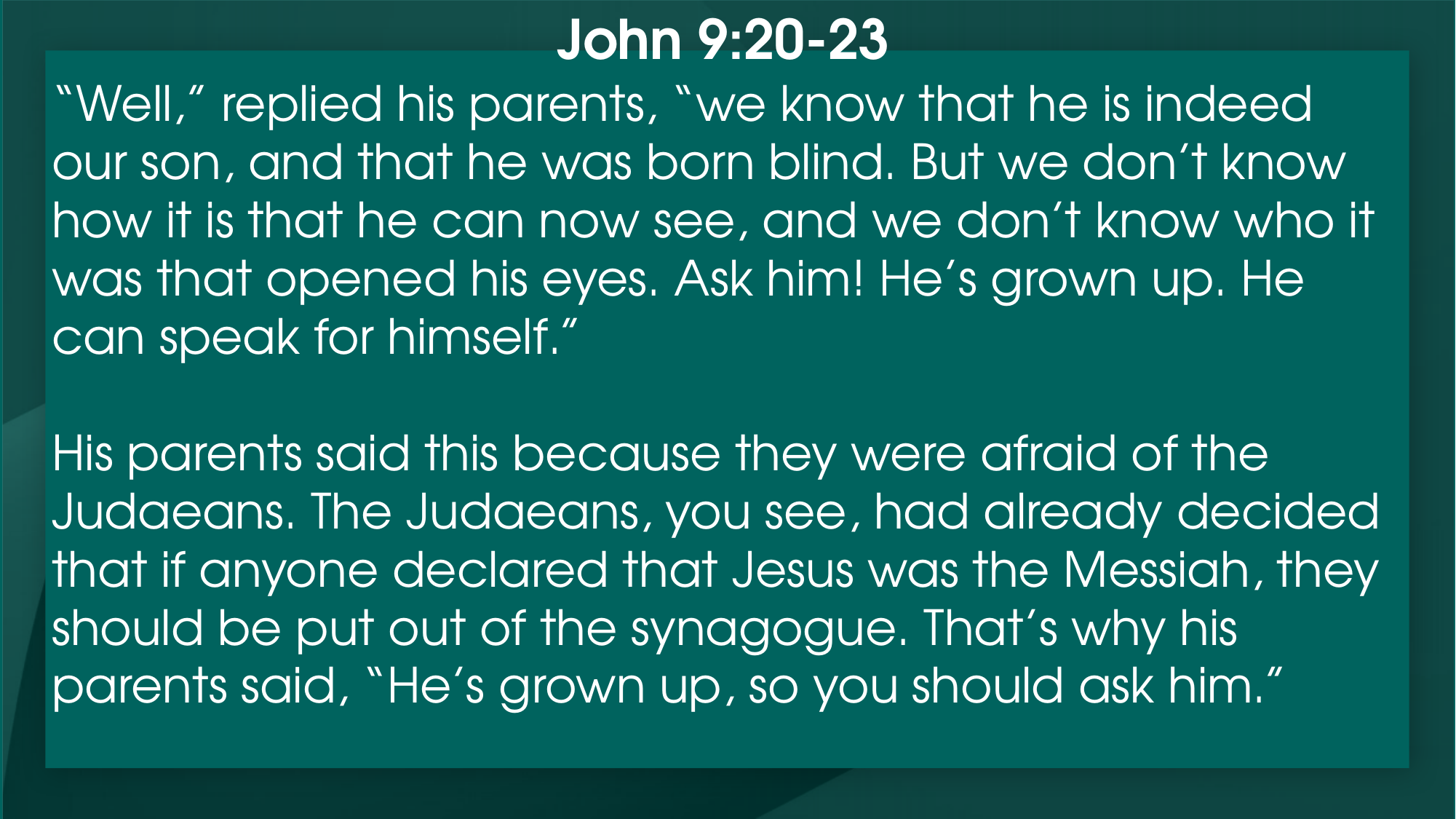

# John 9:20-23
“Well,” replied his parents, “we know that he is indeed our son, and that he was born blind. But we don’t know how it is that he can now see, and we don’t know who it was that opened his eyes. Ask him! He’s grown up. He can speak for himself.”

His parents said this because they were afraid of the Judaeans. The Judaeans, you see, had already decided that if anyone declared that Jesus was the Messiah, they should be put out of the synagogue. That’s why his parents said, “He’s grown up, so you should ask him.”